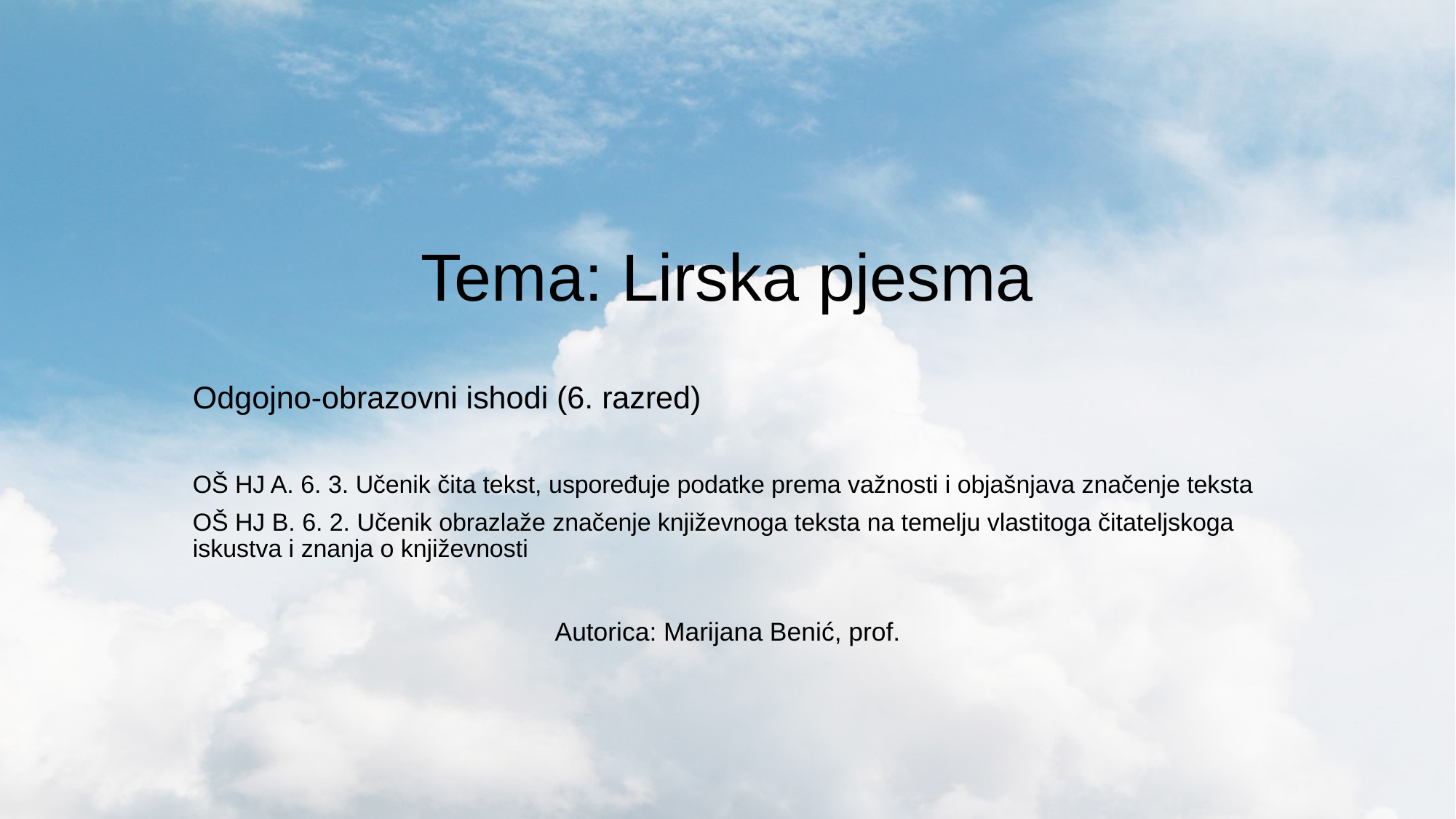

# Tema: Lirska pjesma

Odgojno-obrazovni ishodi (6. razred)

OŠ HJ A. 6. 3. Učenik čita tekst, uspoređuje podatke prema važnosti i objašnjava značenje teksta
OŠ HJ B. 6. 2. Učenik obrazlaže značenje književnoga teksta na temelju vlastitoga čitateljskoga     iskustva i znanja o književnosti

Autorica: Marijana Benić, prof.